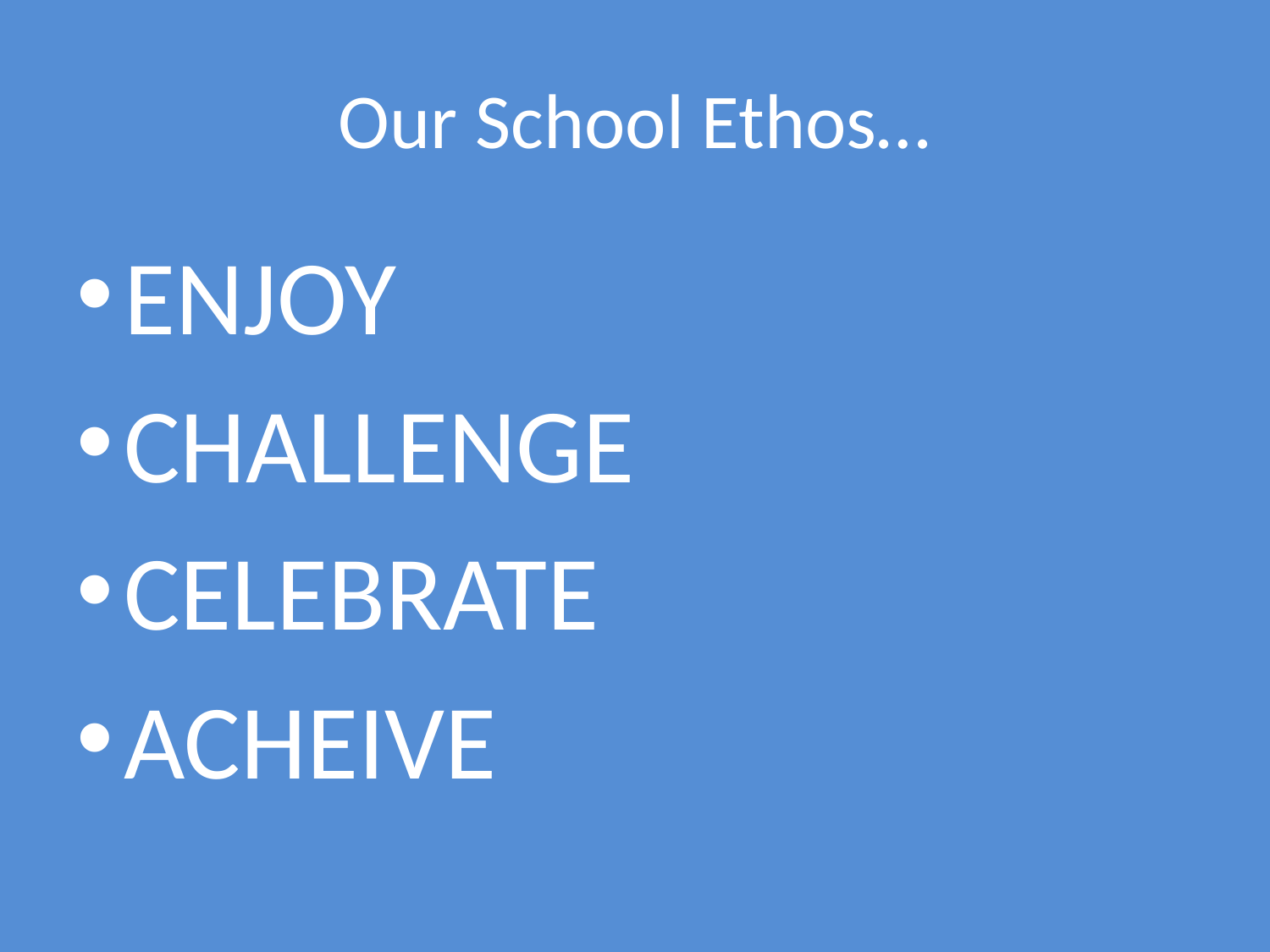

# Our School Ethos…
ENJOY
CHALLENGE
CELEBRATE
ACHEIVE